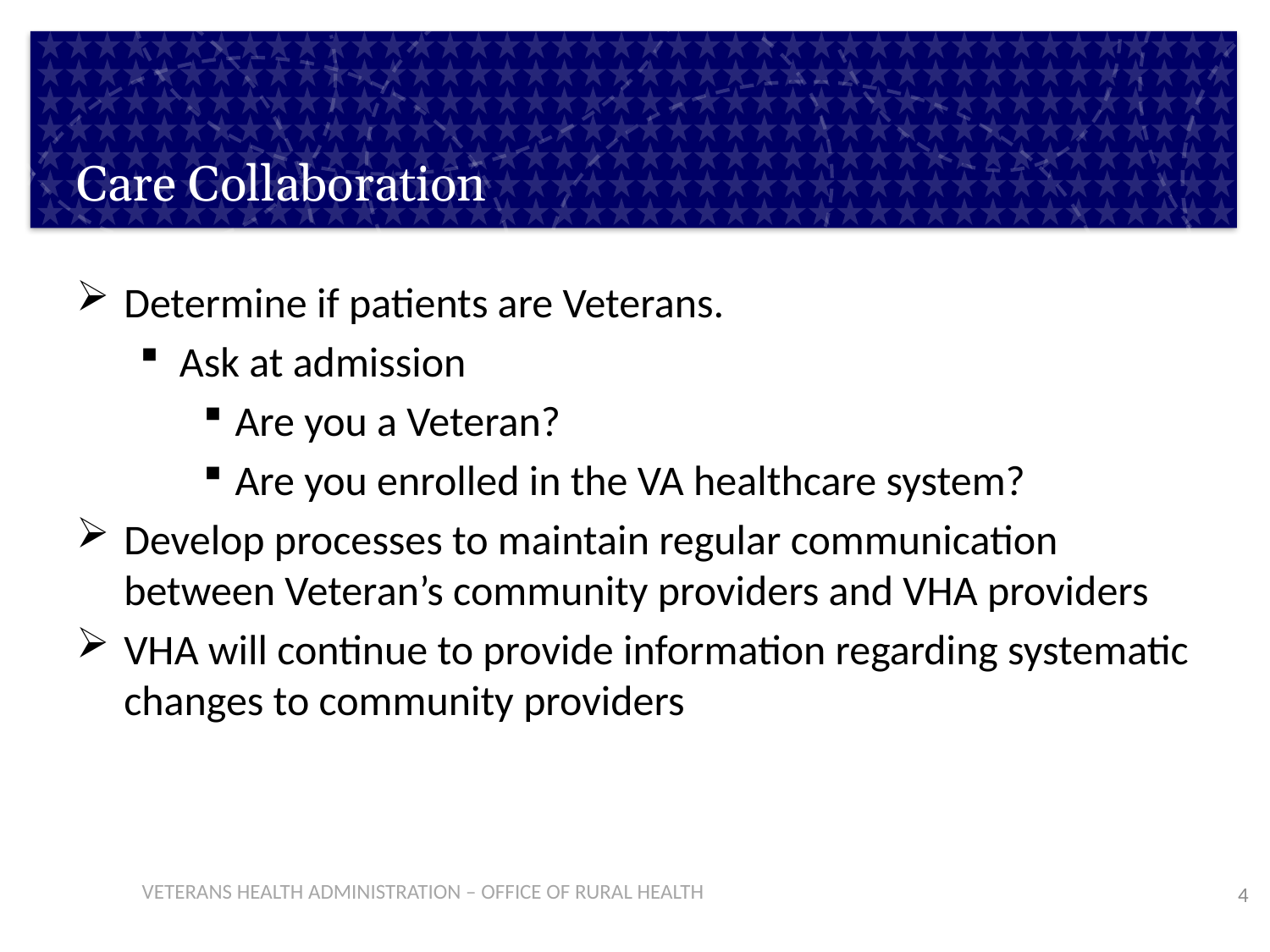

# Care Collaboration
Determine if patients are Veterans.
Ask at admission
Are you a Veteran?
Are you enrolled in the VA healthcare system?
Develop processes to maintain regular communication between Veteran’s community providers and VHA providers
VHA will continue to provide information regarding systematic changes to community providers